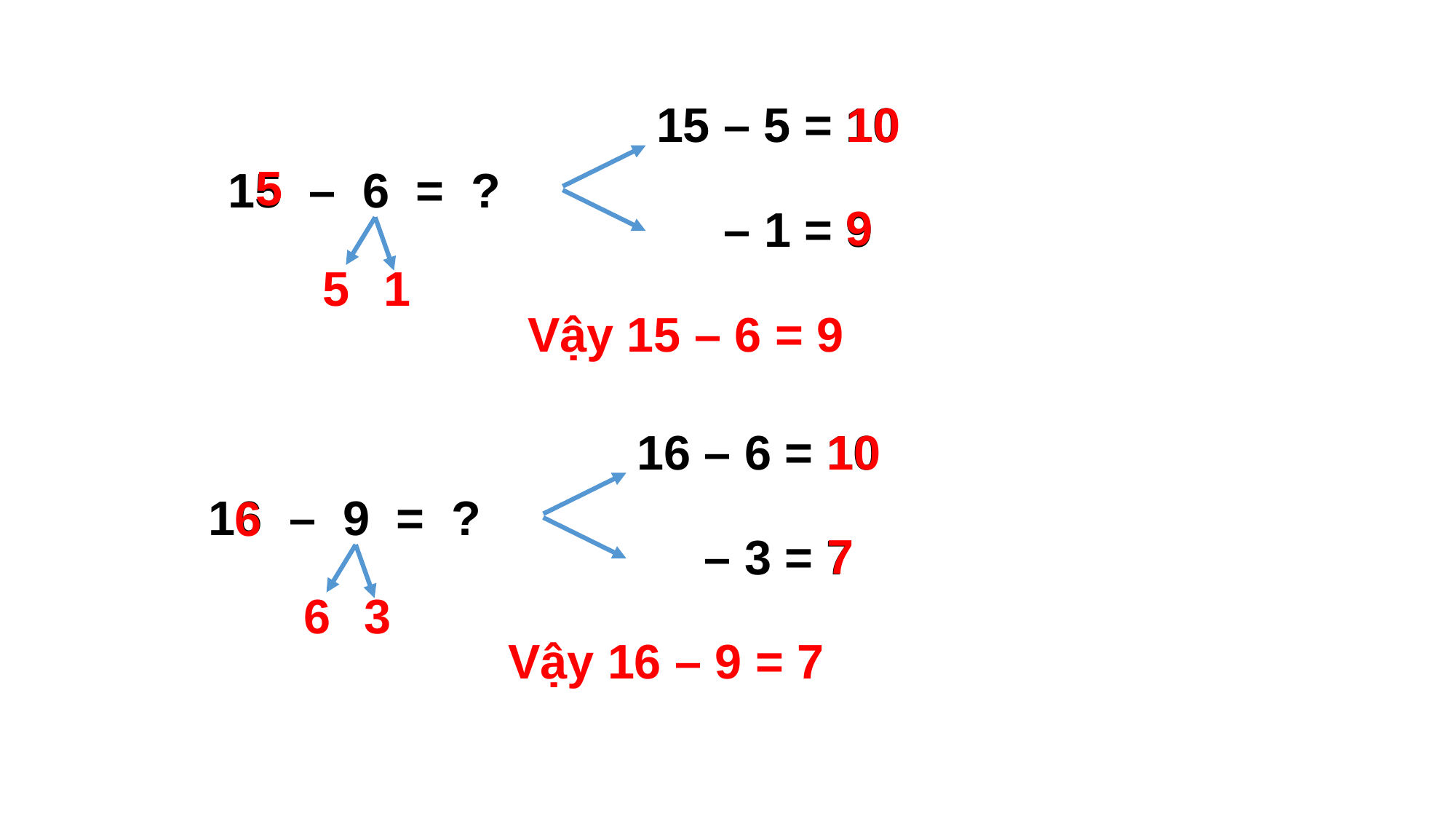

10
15 – 5 = 10
5
15  –  6  =  ?
9
     – 1 = 9
5
1
Vậy 15 – 6 = 9
10
16 – 6 = 10
16  –  9  =  ?
6
7
     – 3 = 7
6
3
Vậy 16 – 9 = 7